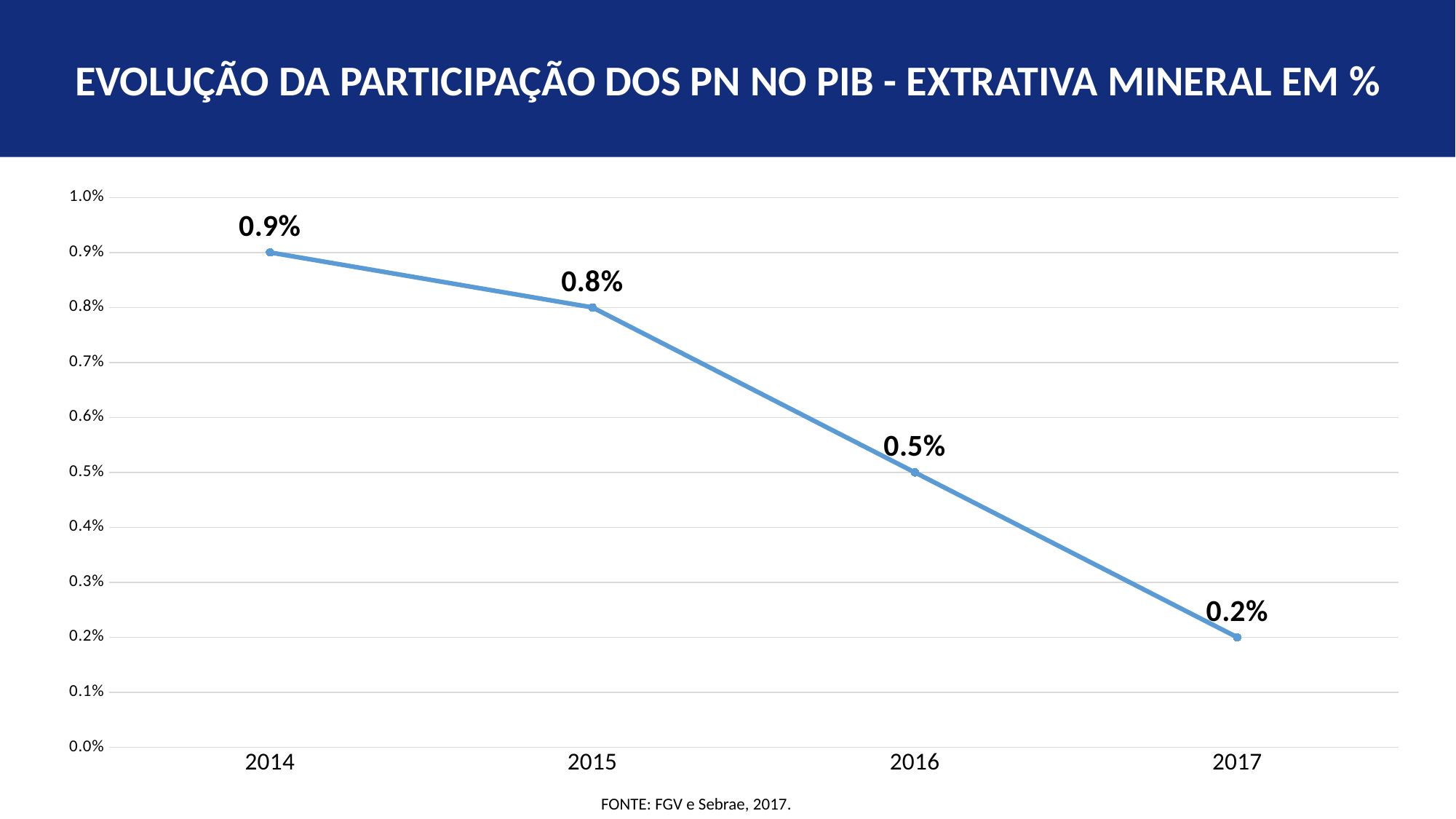

EVOLUÇÃO DA PARTICIPAÇÃO DOS PN NO PIB - EXTRATIVA MINERAL EM %

### Chart

| Category | TO |
|---|---|
| 2014 | 0.009 |
| 2015 | 0.008 |
| 2016 | 0.005 |
| 2017 | 0.002 |
FONTE: FGV e Sebrae, 2017.